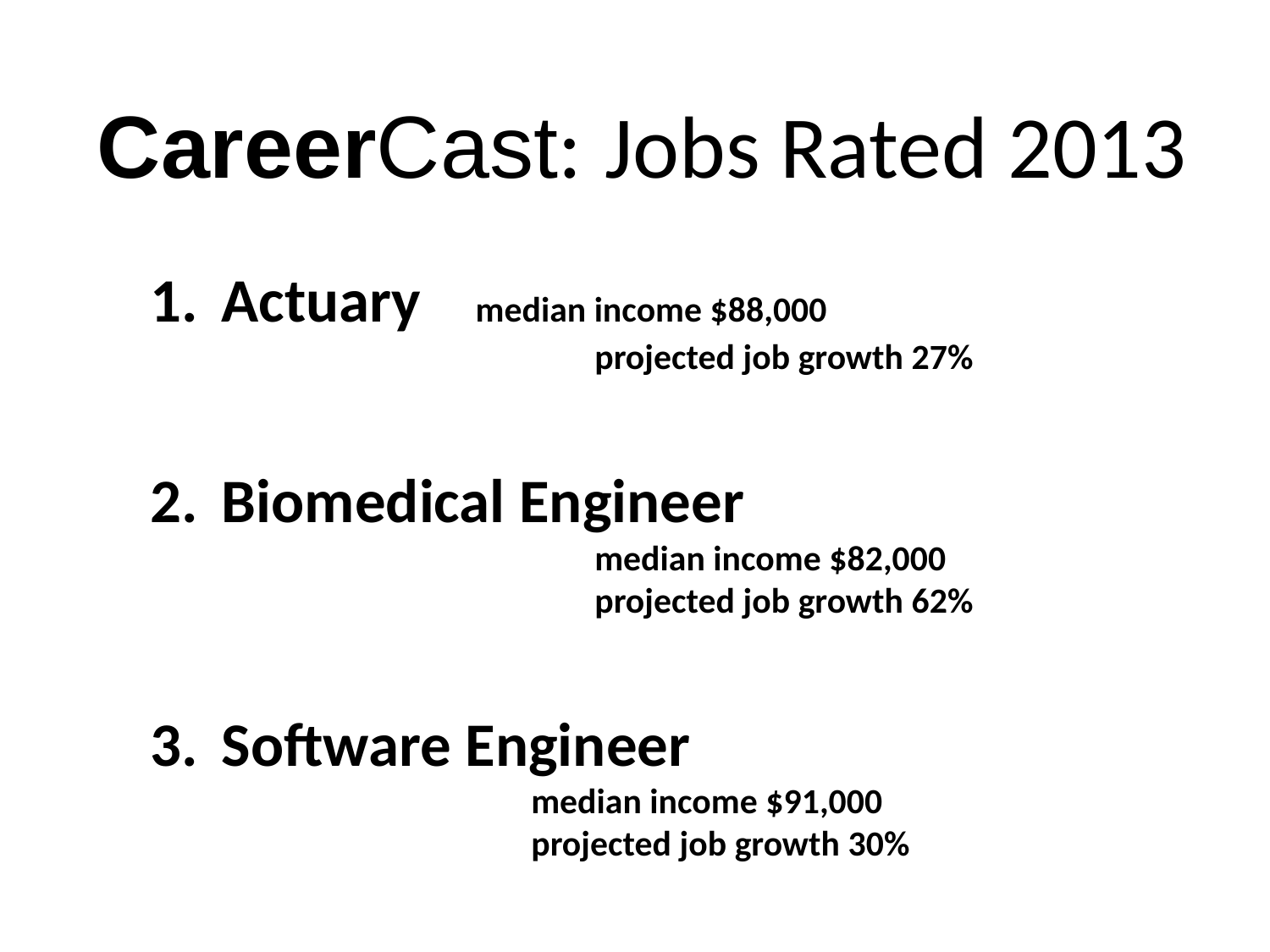

CareerCast:	Jobs Rated 2013
Actuary	median income $88,000
		projected job growth 27%

Biomedical Engineer
		median income $82,000
		projected job growth 62%

Software Engineer
			median income $91,000
			projected job growth 30%